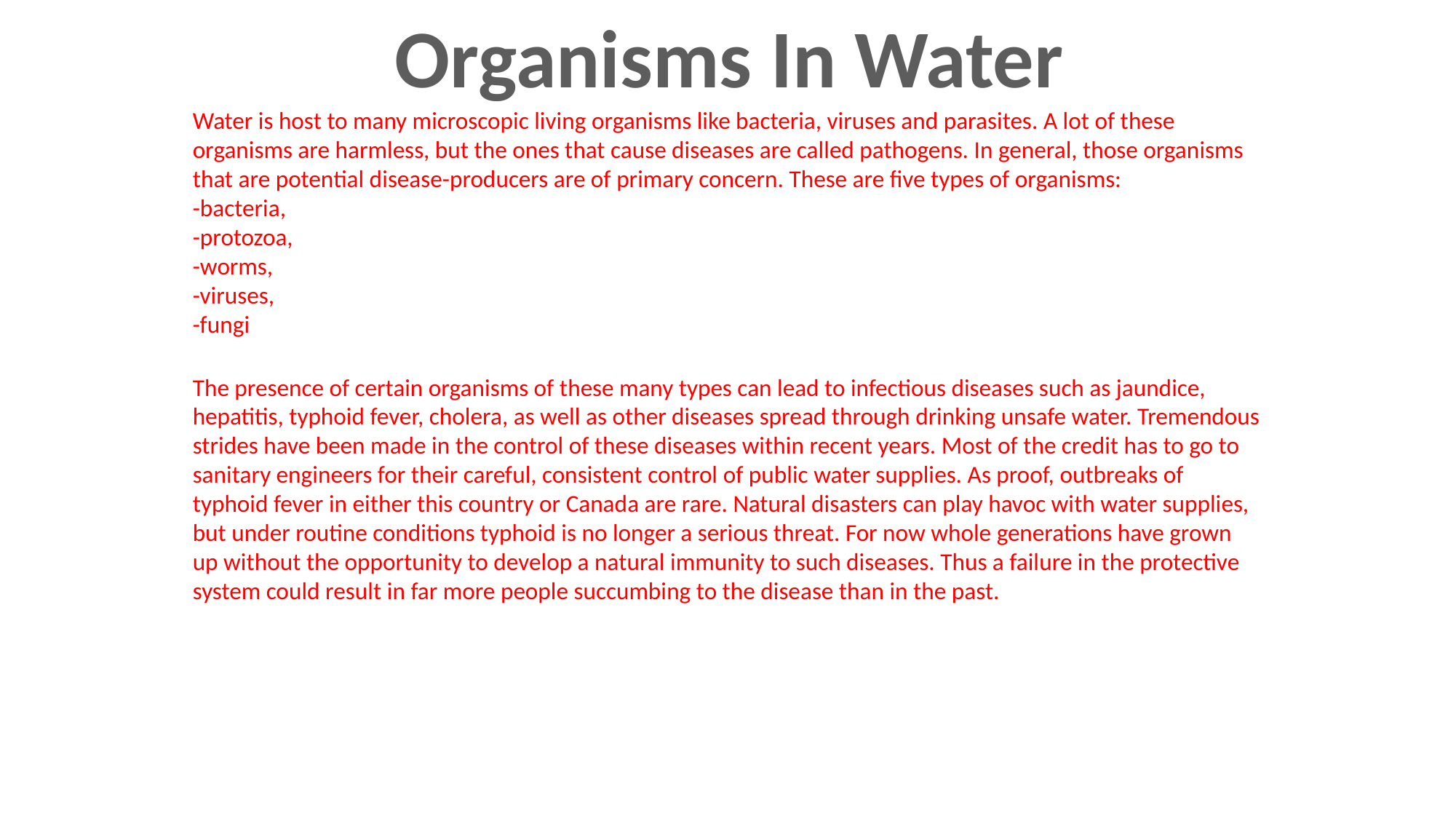

Organisms In Water
Water is host to many microscopic living organisms like bacteria, viruses and parasites. A lot of these organisms are harmless, but the ones that cause diseases are called pathogens. In general, those organisms that are potential disease-producers are of primary concern. These are five types of organisms:
-bacteria,
-protozoa,
-worms,
-viruses,
-fungi
The presence of certain organisms of these many types can lead to infectious diseases such as jaundice, hepatitis, typhoid fever, cholera, as well as other diseases spread through drinking unsafe water. Tremendous strides have been made in the control of these diseases within recent years. Most of the credit has to go to sanitary engineers for their careful, consistent control of public water supplies. As proof, outbreaks of typhoid fever in either this country or Canada are rare. Natural disasters can play havoc with water supplies, but under routine conditions typhoid is no longer a serious threat. For now whole generations have grown up without the opportunity to develop a natural immunity to such diseases. Thus a failure in the protective system could result in far more people succumbing to the disease than in the past.